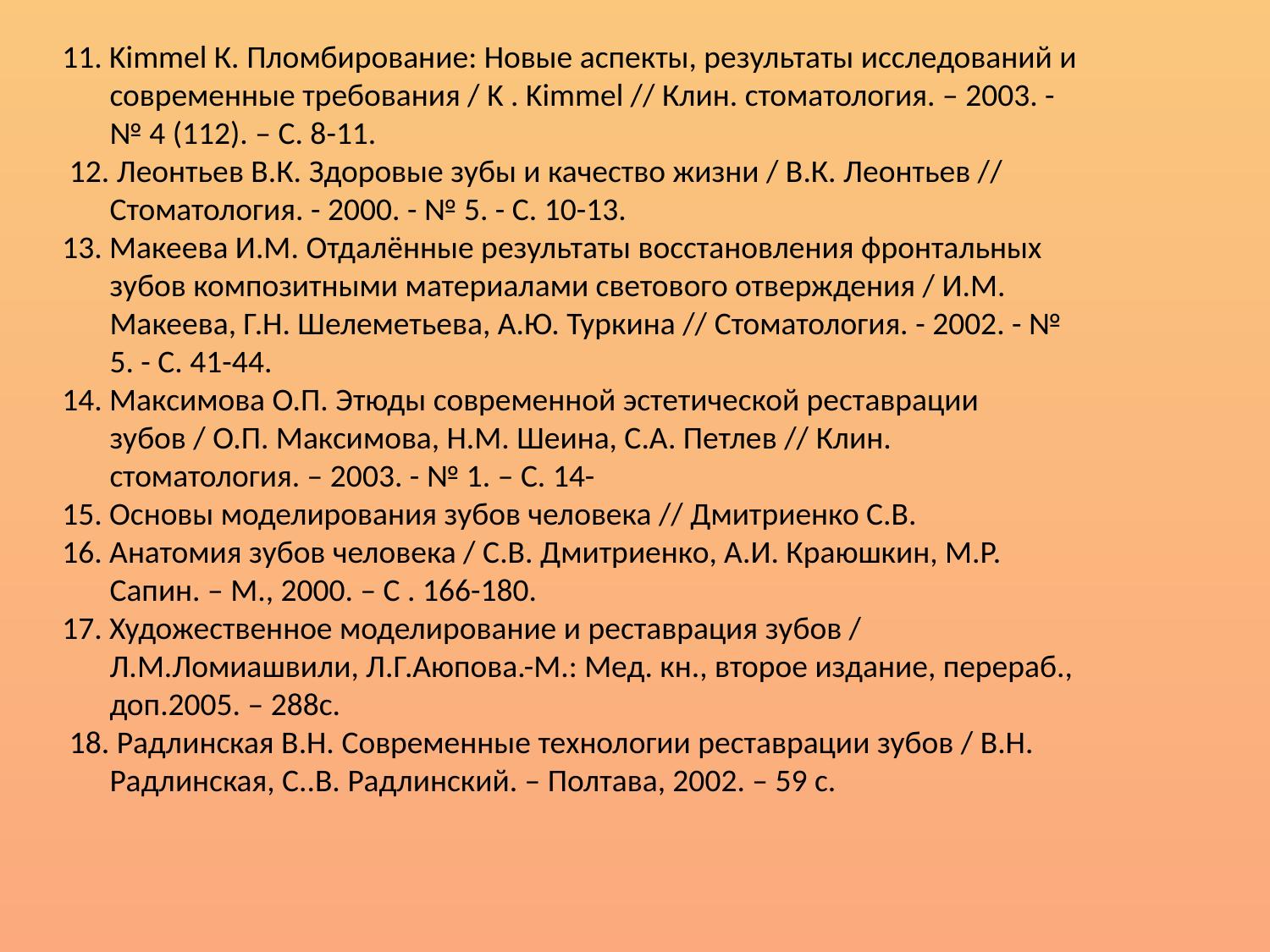

11. Kimmel К. Пломбирование: Новые аспекты, результаты исследований и современные требования / K . Kimmel // Клин. стоматология. – 2003. - № 4 (112). – С. 8-11.
 12. Леонтьев В.К. Здоровые зубы и качество жизни / В.К. Леонтьев // Стоматология. - 2000. - № 5. - С. 10-13.
13. Макеева И.М. Отдалённые результаты восстановления фронтальных зубов композитными материалами светового отверждения / И.М. Макеева, Г.Н. Шелеметьева, А.Ю. Туркина // Стоматология. - 2002. - № 5. - С. 41-44.
14. Максимова О.П. Этюды современной эстетической реставрации зубов / О.П. Максимова, Н.М. Шеина, С.А. Петлев // Клин. стоматология. – 2003. - № 1. – С. 14-
15. Основы моделирования зубов человека // Дмитриенко С.В.
16. Анатомия зубов человека / С.В. Дмитриенко, А.И. Краюшкин, М.Р. Сапин. – М., 2000. – C . 166-180.
17. Художественное моделирование и реставрация зубов / Л.М.Ломиашвили, Л.Г.Аюпова.-М.: Мед. кн., второе издание, перераб., доп.2005. – 288с.
 18. Радлинская В.Н. Современные технологии реставрации зубов / В.Н. Радлинская, С..В. Радлинский. – Полтава, 2002. – 59 с.